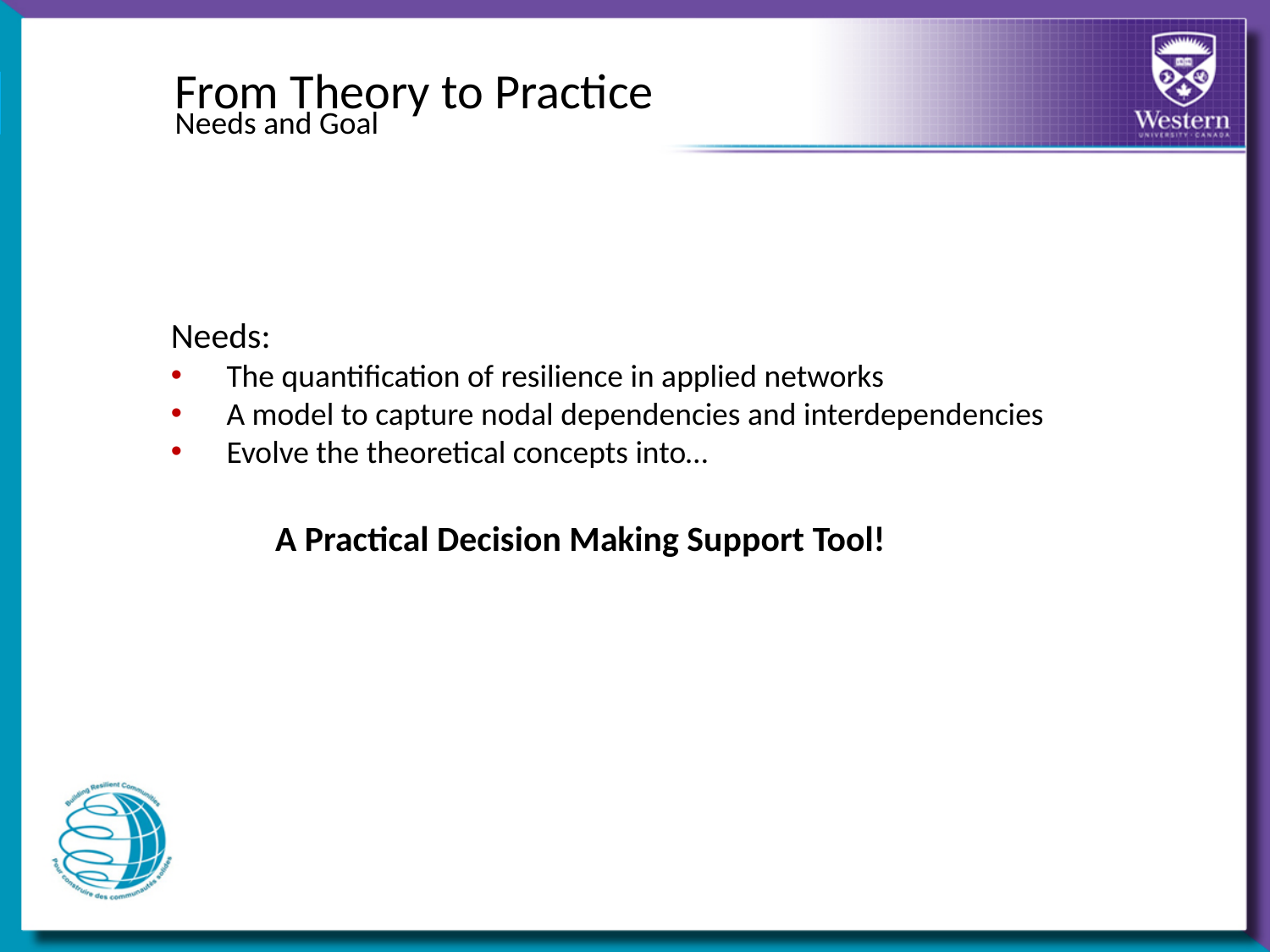

6|
From Theory to Practice
Needs and Goal

Needs:
The quantification of resilience in applied networks
A model to capture nodal dependencies and interdependencies
Evolve the theoretical concepts into…

             A Practical Decision Making Support Tool!